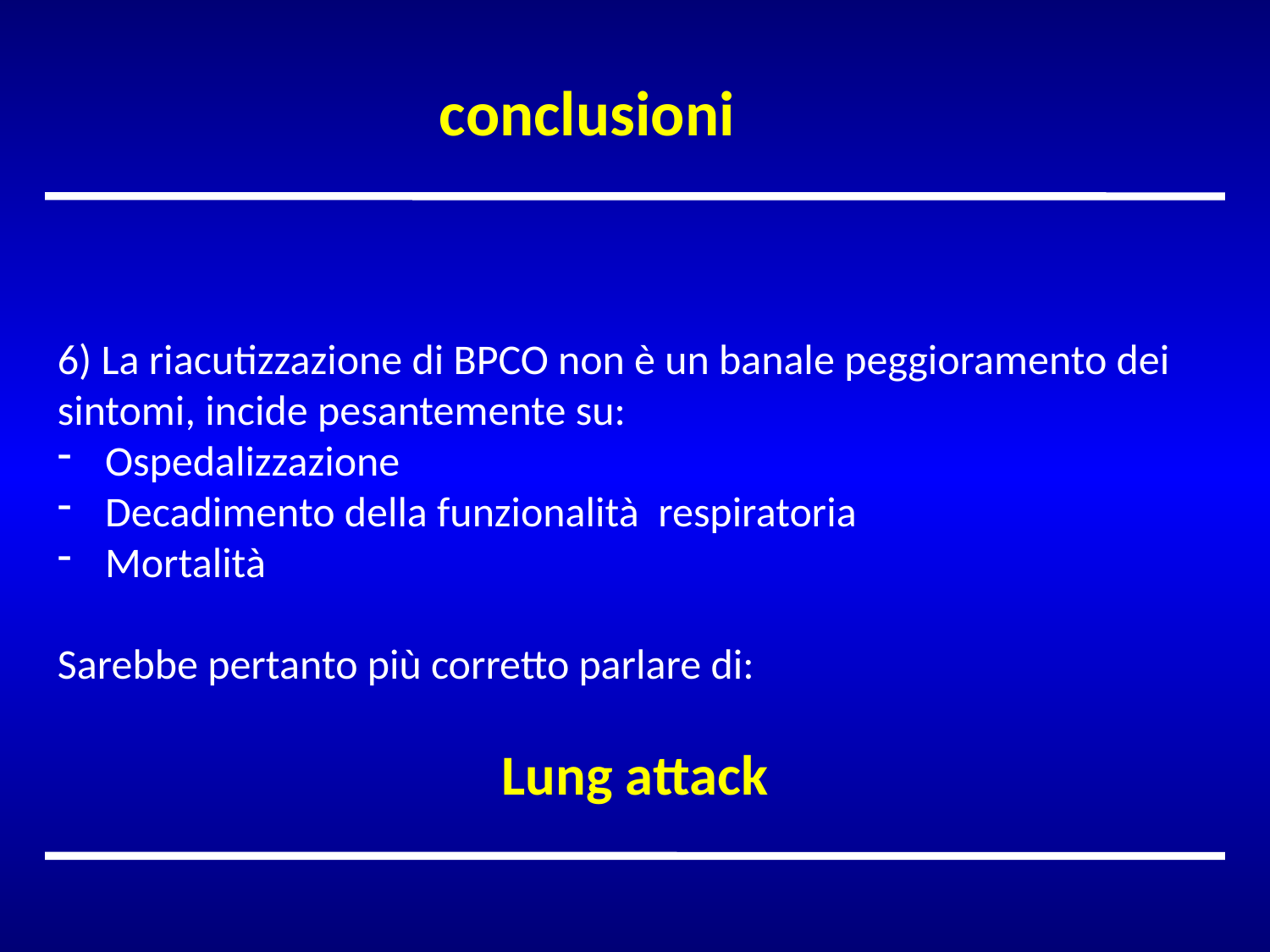

conclusioni

6) La riacutizzazione di BPCO non è un banale peggioramento dei sintomi, incide pesantemente su:
Ospedalizzazione
Decadimento della funzionalità  respiratoria
Mortalità

Sarebbe pertanto più corretto parlare di:

Lung attack